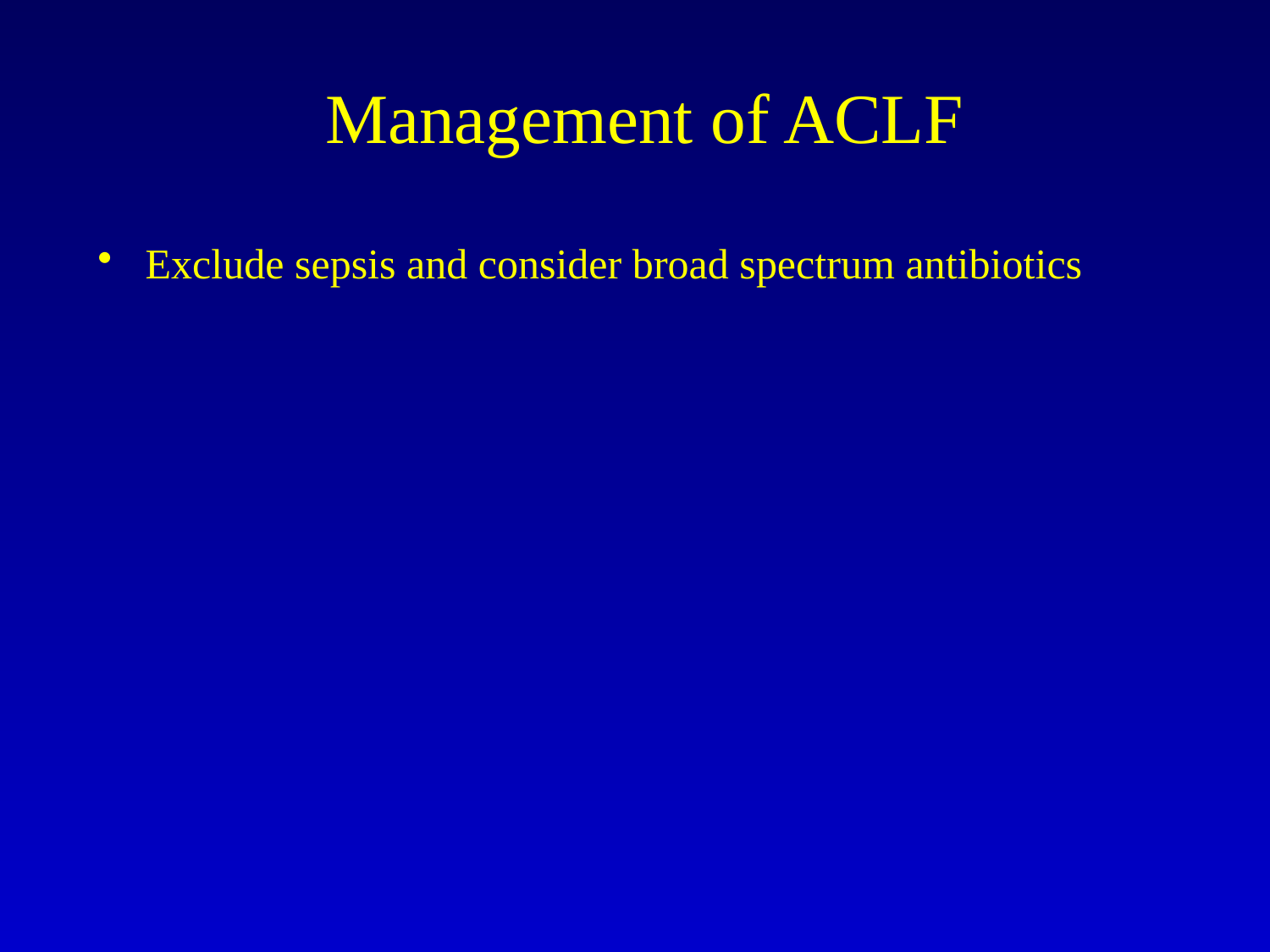

# Management of ACLF
Exclude sepsis and consider broad spectrum antibiotics